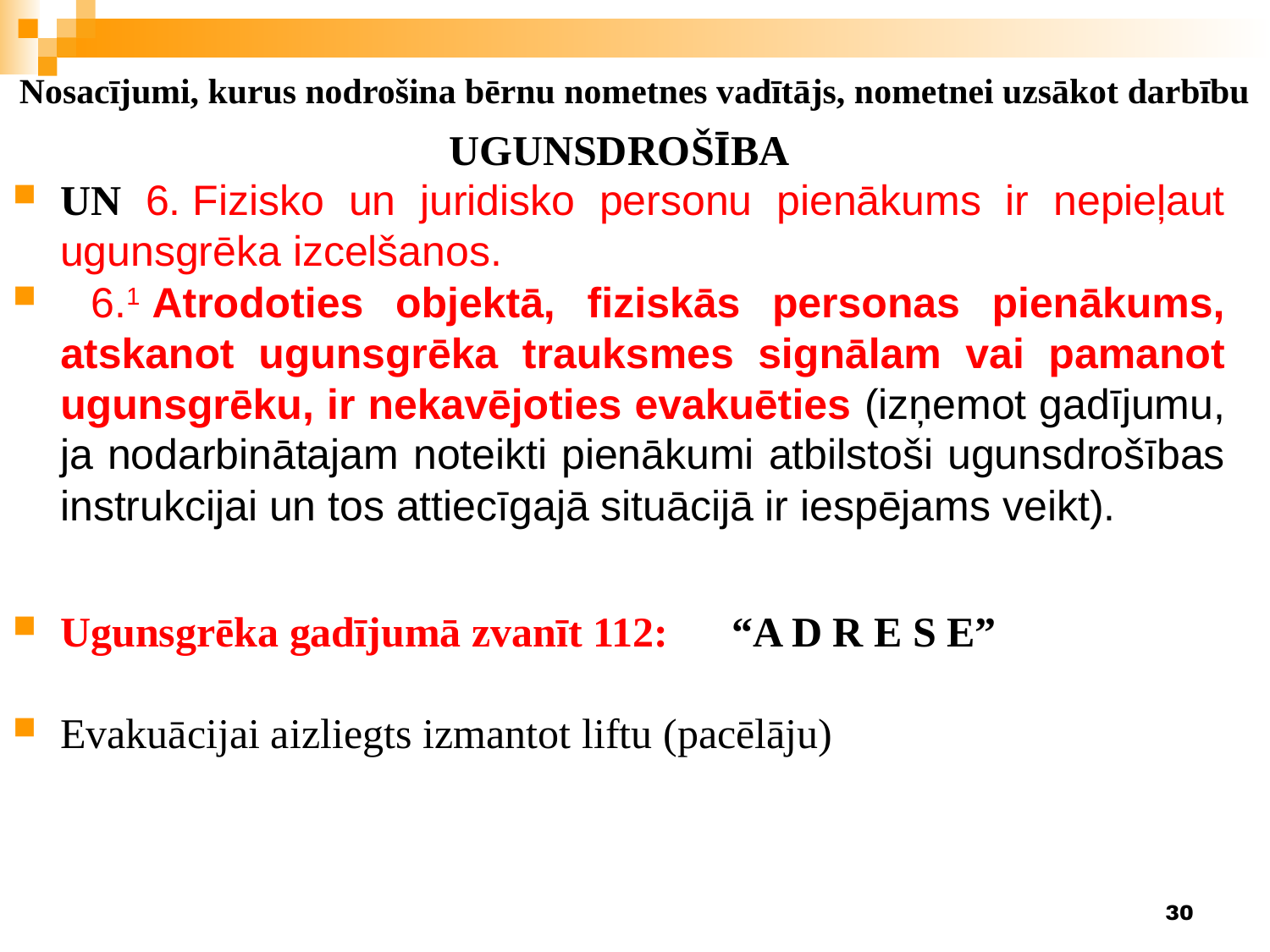

# Nosacījumi, kurus nodrošina bērnu nometnes vadītājs, nometnei uzsākot darbību
UGUNSDROŠĪBA
UN 6. Fizisko un juridisko personu pienākums ir nepieļaut ugunsgrēka izcelšanos.
 6.1 Atrodoties objektā, fiziskās personas pienākums, atskanot ugunsgrēka trauksmes signālam vai pamanot ugunsgrēku, ir nekavējoties evakuēties (izņemot gadījumu, ja nodarbinātajam noteikti pienākumi atbilstoši ugunsdrošības instrukcijai un tos attiecīgajā situācijā ir iespējams veikt).

Ugunsgrēka gadījumā zvanīt 112:      “A D R E S E”

Evakuācijai aizliegts izmantot liftu (pacēlāju)

30